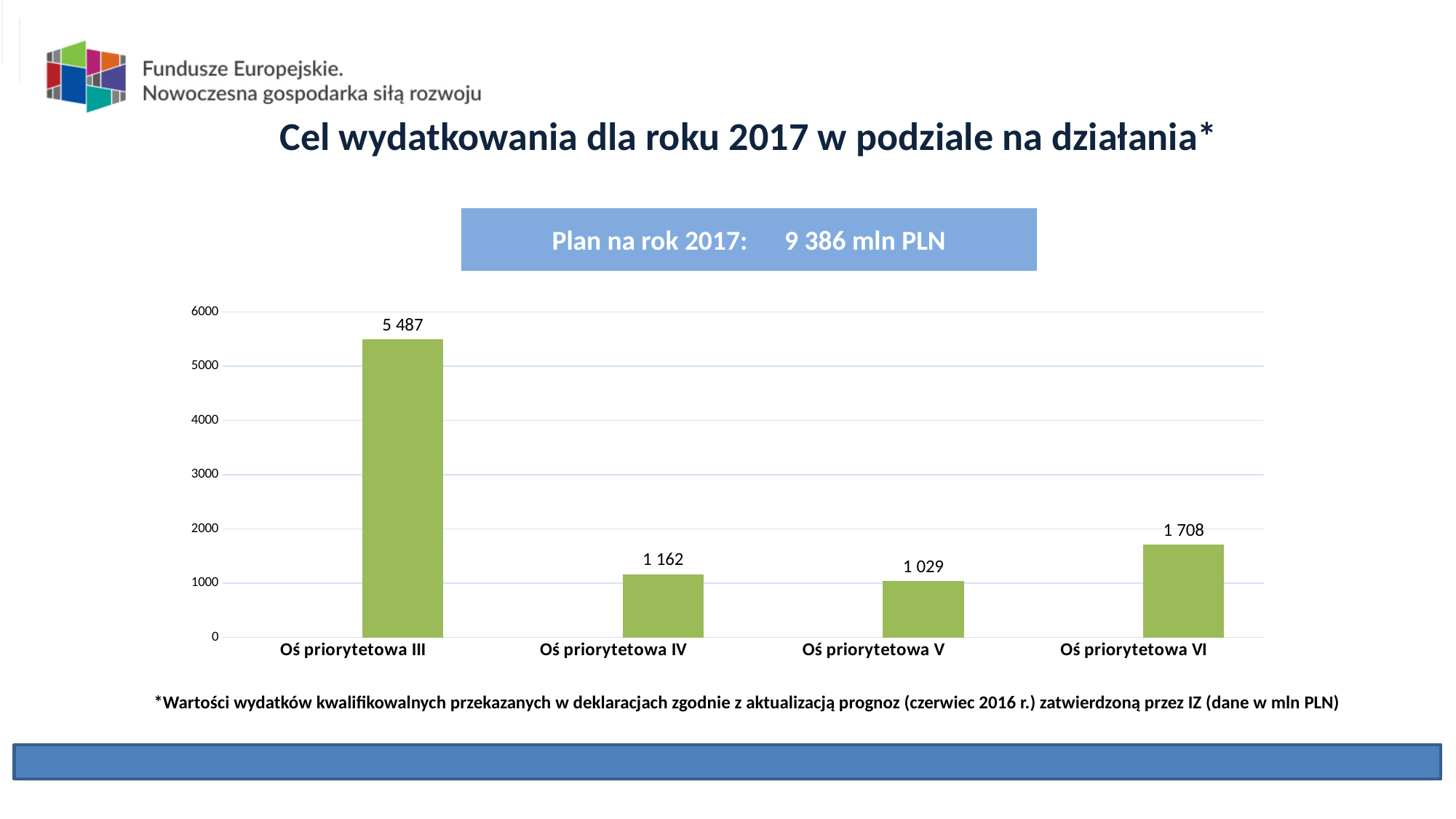

Cel wydatkowania dla roku 2017 w podziale na działania*
Plan na rok 2017:      9 386 mln PLN

### Chart

| Category |  |  |
|---|---|---|
| Oś priorytetowa III | None | 5487.0 |
| Oś priorytetowa IV | None | 1162.0 |
| Oś priorytetowa V | None | 1029.0 |
| Oś priorytetowa VI | None | 1708.0 |
*Wartości wydatków kwalifikowalnych przekazanych w deklaracjach zgodnie z aktualizacją prognoz (czerwiec 2016 r.) zatwierdzoną przez IZ (dane w mln PLN)